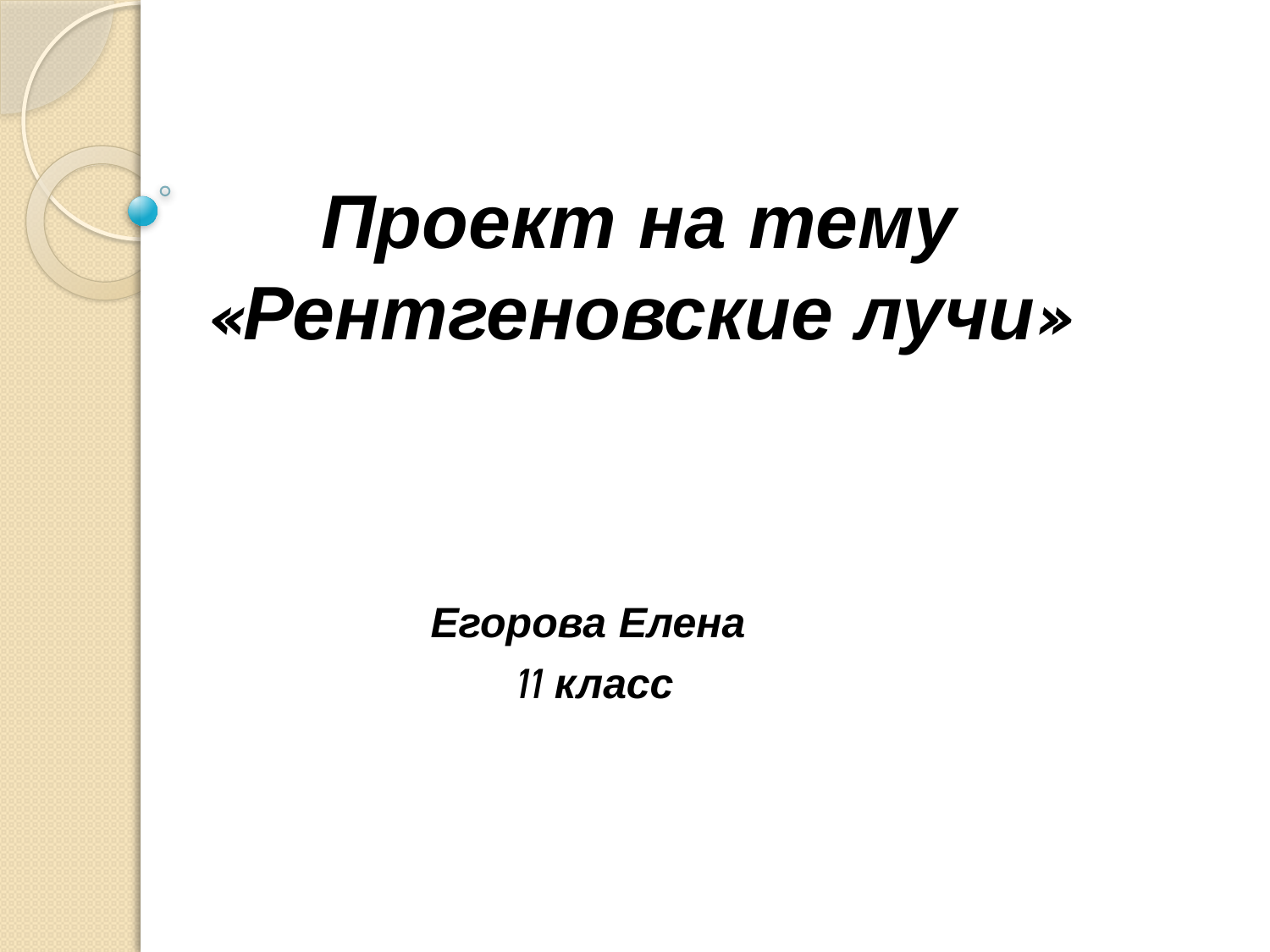

# Проект на тему «Рентгеновские лучи»
Егорова Елена
11 класс